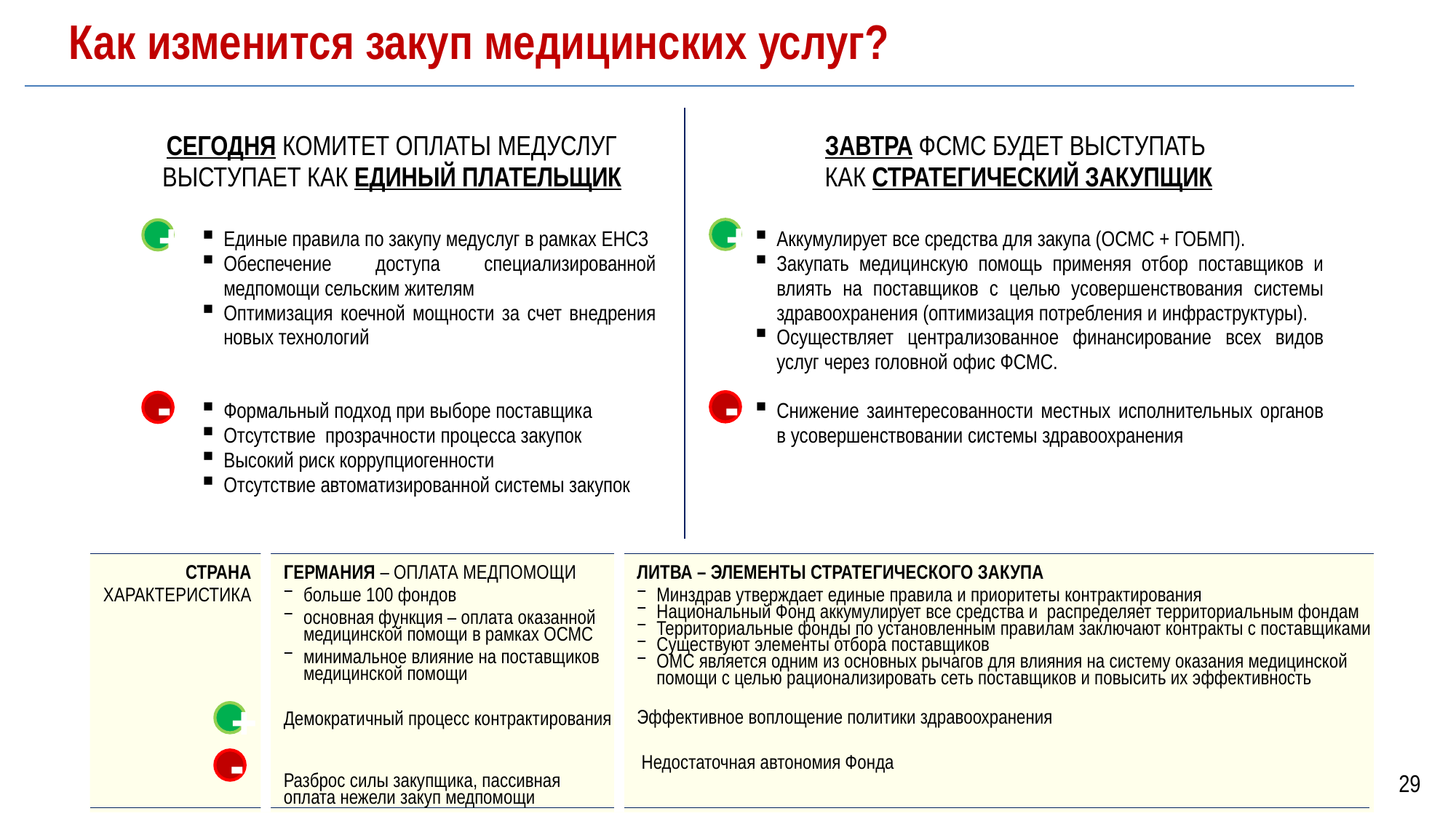

Как изменится закуп медицинских услуг?
СЕГОДНЯ КОМИТЕТ ОПЛАТЫ МЕДУСЛУГ ВЫСТУПАЕТ КАК ЕДИНЫЙ ПЛАТЕЛЬЩИК

Единые правила по закупу медуслуг в рамках ЕНСЗ
Обеспечение доступа специализированной медпомощи сельским жителям
Оптимизация коечной мощности за счет внедрения новых технологий

Формальный подход при выборе поставщика
Отсутствие  прозрачности процесса закупок
Высокий риск коррупциогенности
Отсутствие автоматизированной системы закупок
ЗАВТРА ФСМС БУДЕТ ВЫСТУПАТЬ
КАК СТРАТЕГИЧЕСКИЙ ЗАКУПЩИК

Аккумулирует все средства для закупа (ОСМС + ГОБМП).
Закупать медицинскую помощь применяя отбор поставщиков и влиять на поставщиков с целью усовершенствования системы здравоохранения (оптимизация потребления и инфраструктуры).
Осуществляет централизованное финансирование всех видов услуг через головной офис ФСМС.

Снижение заинтересованности местных исполнительных органов в усовершенствовании системы здравоохранения
+
+
-
-

ЛИТВА – ЭЛЕМЕНТЫ СТРАТЕГИЧЕСКОГО ЗАКУПА
Минздрав утверждает единые правила и приоритеты контрактирования
Национальный Фонд аккумулирует все средства и  распределяет территориальным фондам
Территориальные фонды по установленным правилам заключают контракты с поставщиками
Существуют элементы отбора поставщиков
ОМС является одним из основных рычагов для влияния на систему оказания медицинской помощи с целью рационализировать сеть поставщиков и повысить их эффективность

Эффективное воплощение политики здравоохранения

 Недостаточная автономия Фонда
СТРАНА
ХАРАКТЕРИСТИКА
ГЕРМАНИЯ – ОПЛАТА МЕДПОМОЩИ
больше 100 фондов
основная функция – оплата оказанной медицинской помощи в рамках ОСМС
минимальное влияние на поставщиков медицинской помощи

Демократичный процесс контрактирования

Разброс силы закупщика, пассивная оплата нежели закуп медпомощи
+
-
29